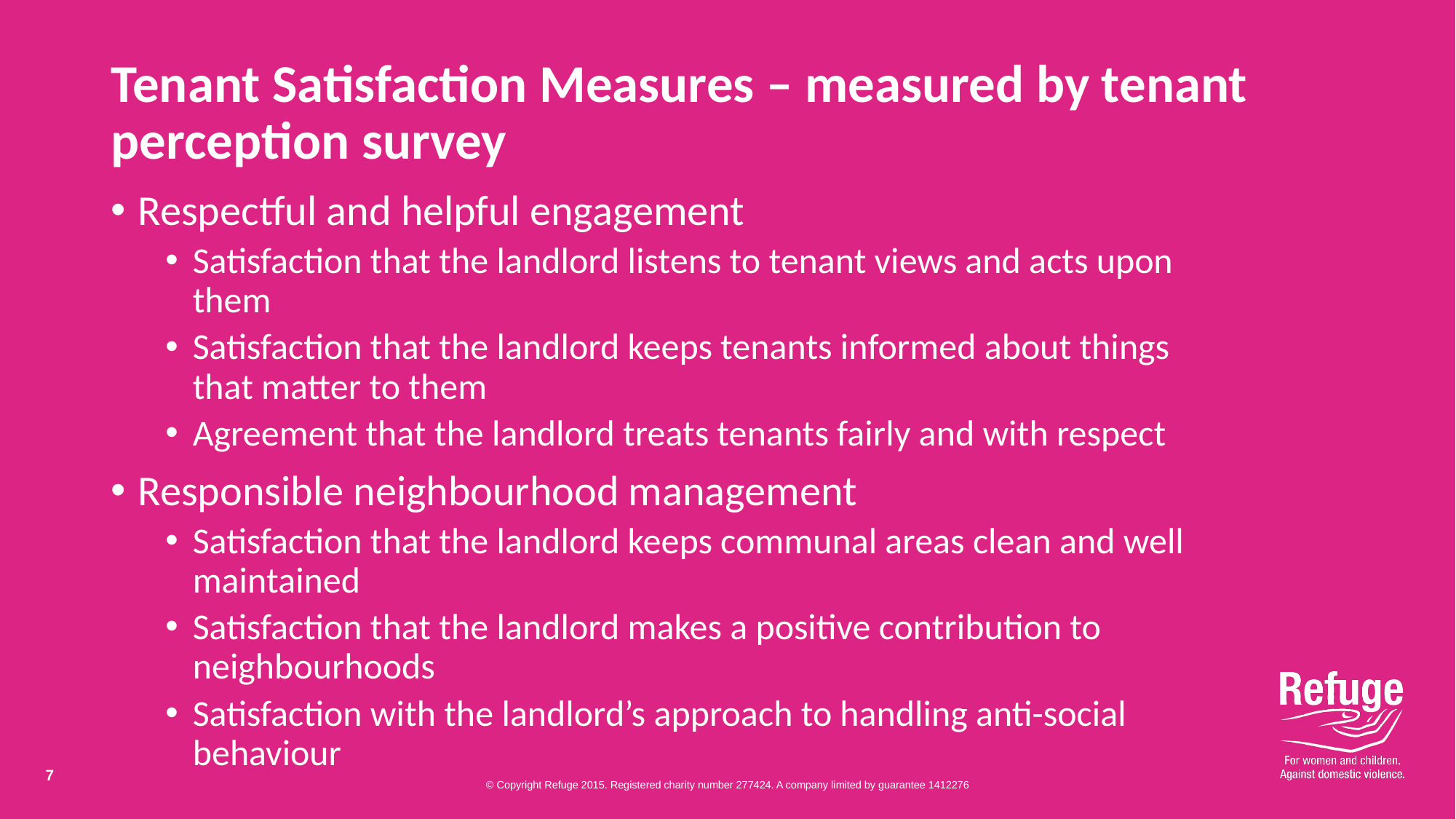

# Tenant Satisfaction Measures – measured by tenant perception survey
Respectful and helpful engagement
Satisfaction that the landlord listens to tenant views and acts upon them
Satisfaction that the landlord keeps tenants informed about things that matter to them
Agreement that the landlord treats tenants fairly and with respect
Responsible neighbourhood management
Satisfaction that the landlord keeps communal areas clean and well maintained
Satisfaction that the landlord makes a positive contribution to neighbourhoods
Satisfaction with the landlord’s approach to handling anti-social behaviour

7